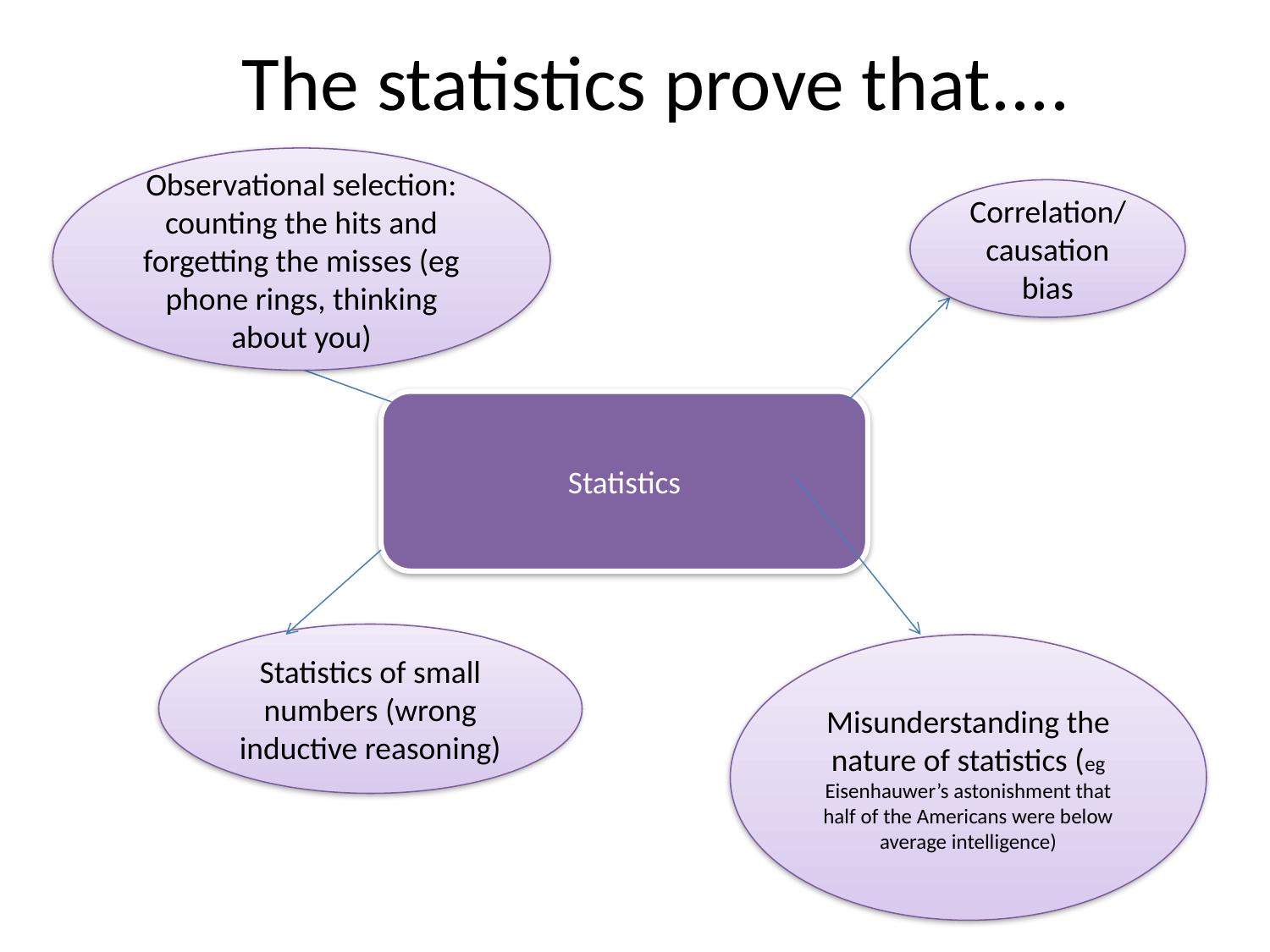

# The statistics prove that....
Observational selection: counting the hits and forgetting the misses (eg phone rings, thinking about you)
Correlation/causation bias
Statistics
Statistics of small numbers (wrong inductive reasoning)
Misunderstanding the nature of statistics (eg Eisenhauwer’s astonishment that half of the Americans were below average intelligence)